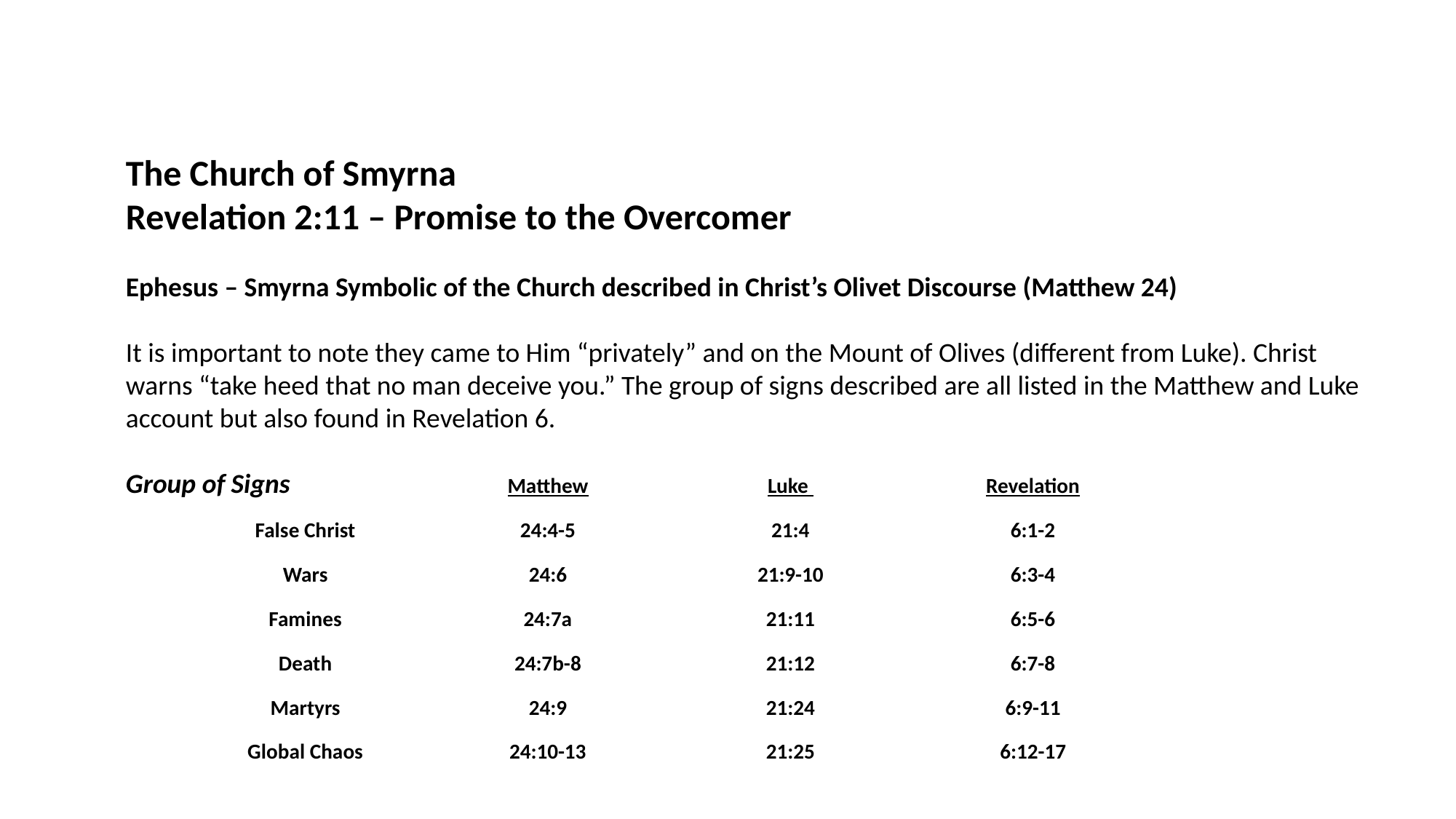

The Church of Smyrna
Revelation 2:11 – Promise to the Overcomer

Ephesus – Smyrna Symbolic of the Church described in Christ’s Olivet Discourse (Matthew 24)

It is important to note they came to Him “privately” and on the Mount of Olives (different from Luke). Christ warns “take heed that no man deceive you.” The group of signs described are all listed in the Matthew and Luke account but also found in Revelation 6.

Group of Signs

|  | Matthew | Luke | Revelation |
| --- | --- | --- | --- |
| False Christ | 24:4-5 | 21:4 | 6:1-2 |
| Wars | 24:6 | 21:9-10 | 6:3-4 |
| Famines | 24:7a | 21:11 | 6:5-6 |
| Death | 24:7b-8 | 21:12 | 6:7-8 |
| Martyrs | 24:9 | 21:24 | 6:9-11 |
| Global Chaos | 24:10-13 | 21:25 | 6:12-17 |